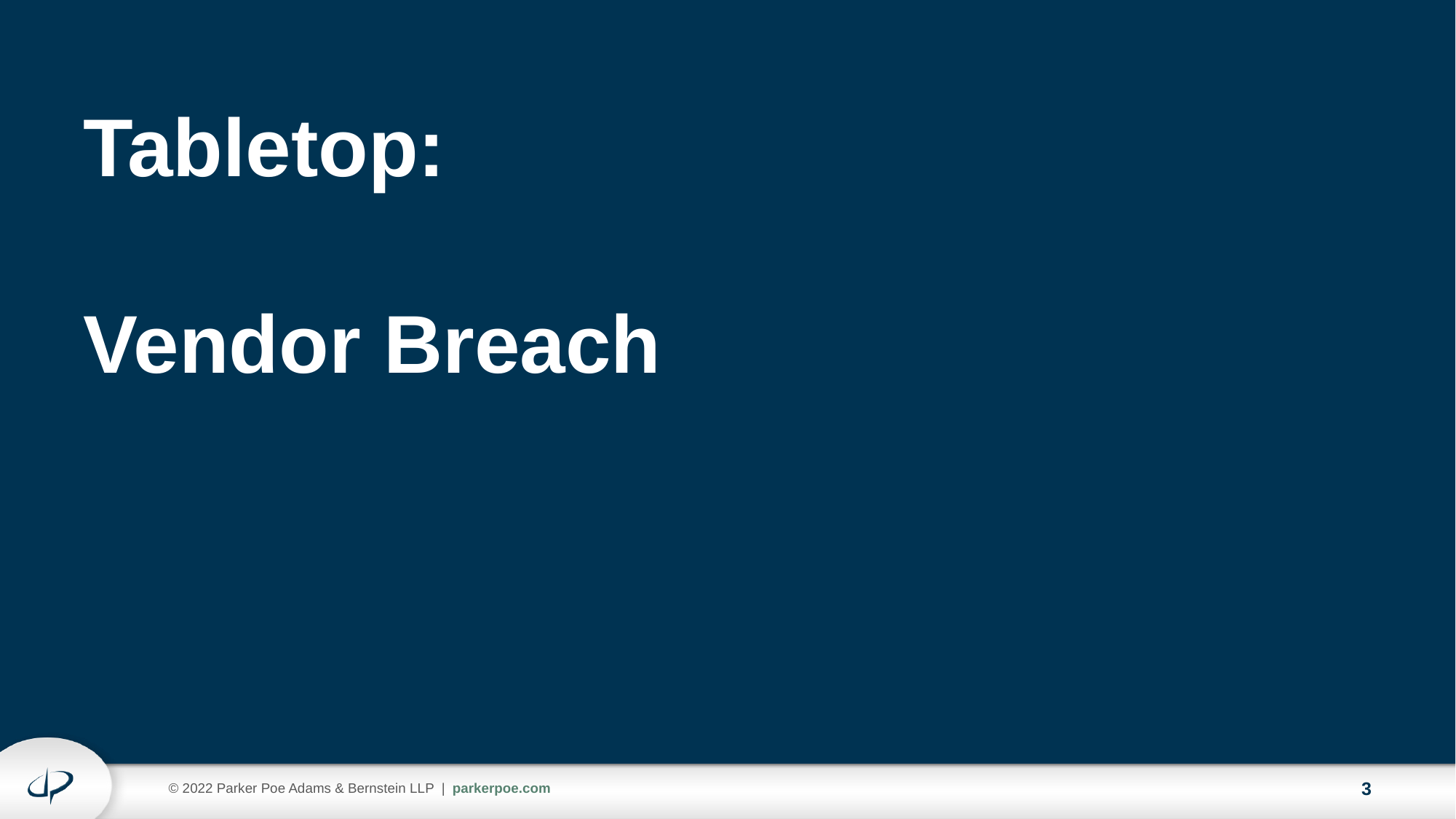

# Tabletop: Vendor Breach
© 2022 Parker Poe Adams & Bernstein LLP  |  parkerpoe.com
3